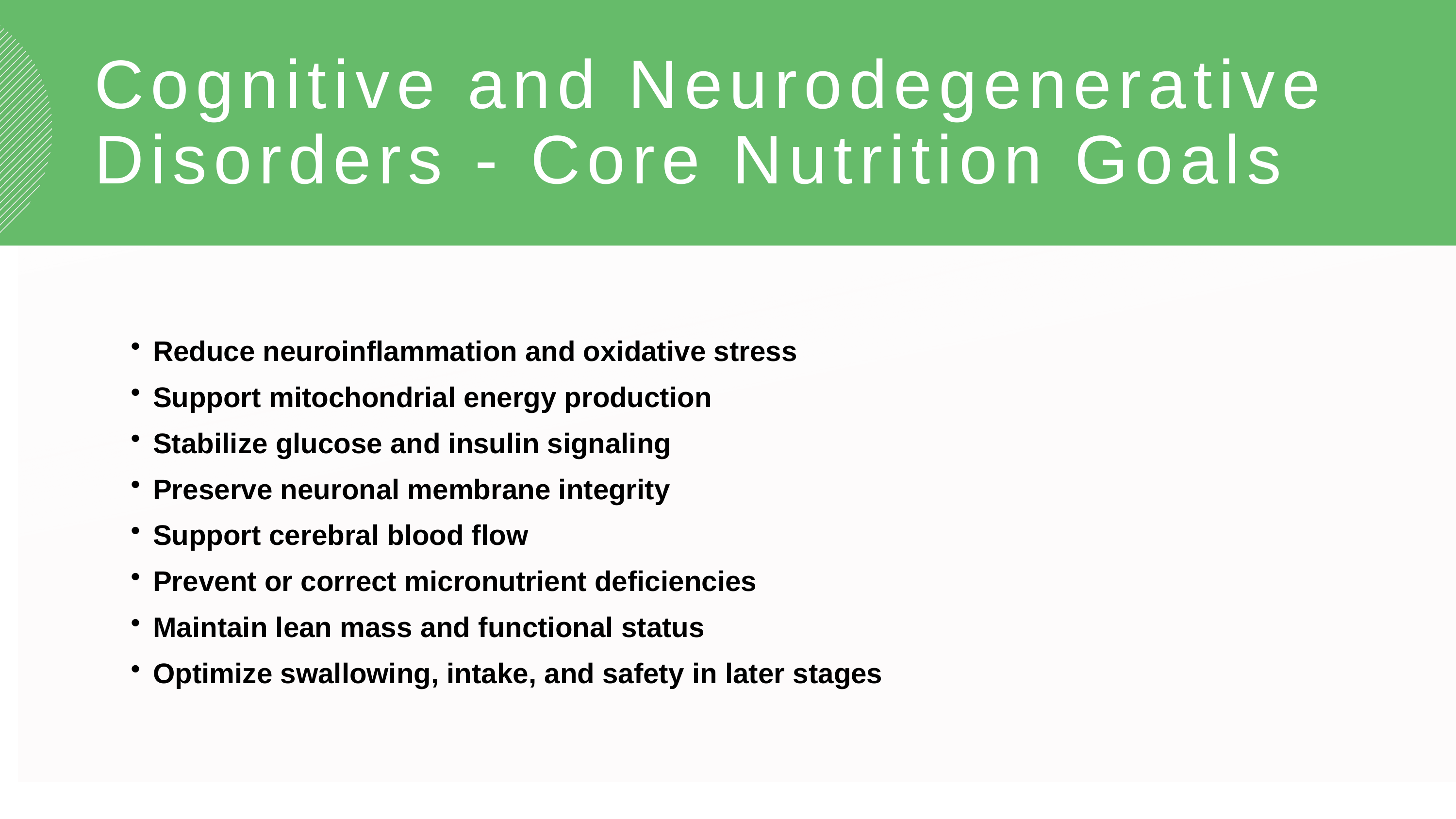

Cognitive and Neurodegenerative Disorders - Core Nutrition Goals
Reduce neuroinflammation and oxidative stress
Support mitochondrial energy production
Stabilize glucose and insulin signaling
Preserve neuronal membrane integrity
Support cerebral blood flow
Prevent or correct micronutrient deficiencies
Maintain lean mass and functional status
Optimize swallowing, intake, and safety in later stages